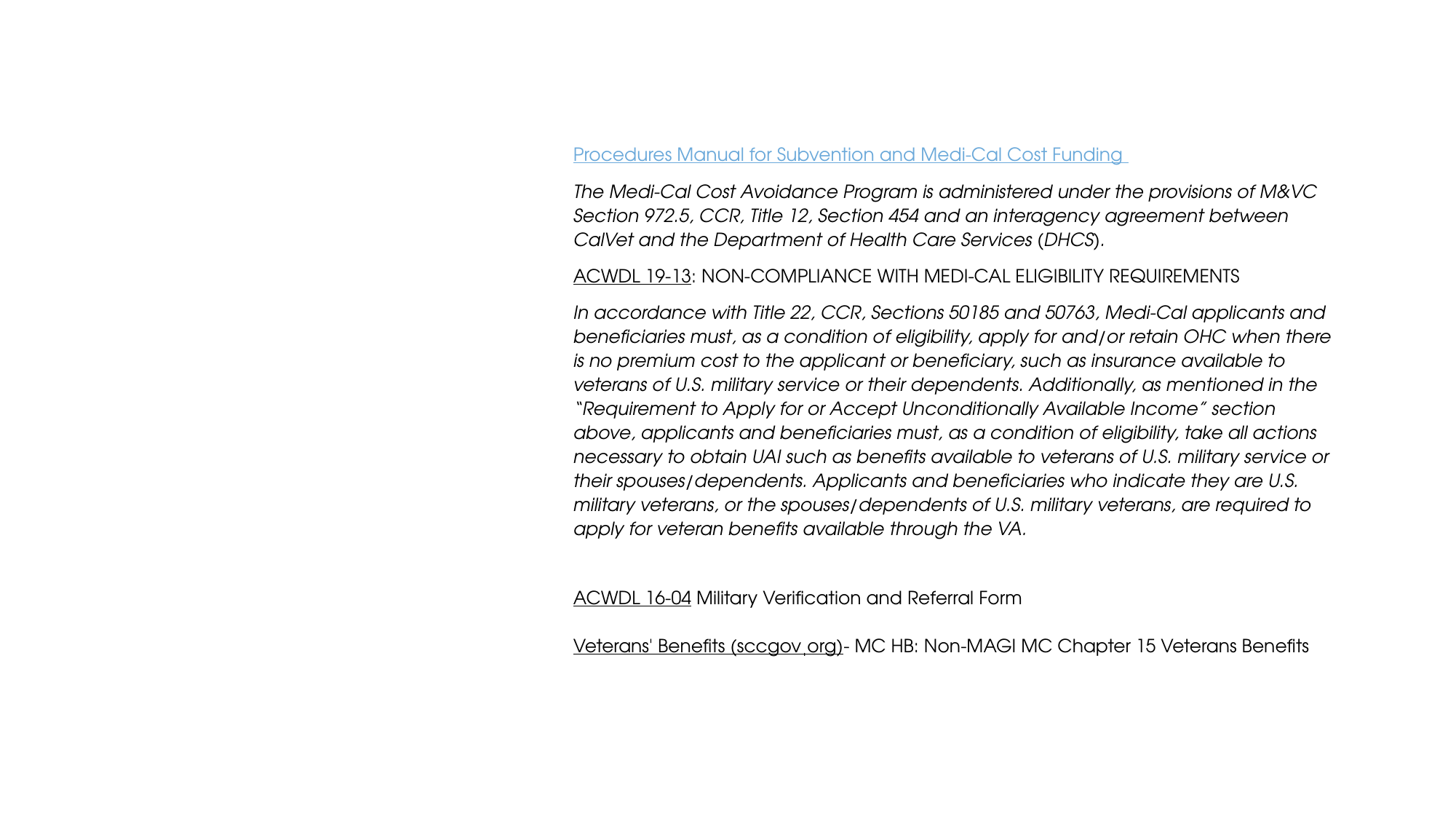

# References
Procedures Manual for Subvention and Medi-Cal Cost Funding
The Medi-Cal Cost Avoidance Program is administered under the provisions of M&VC Section 972.5, CCR, Title 12, Section 454 and an interagency agreement between CalVet and the Department of Health Care Services (DHCS).
ACWDL 19-13: NON-COMPLIANCE WITH MEDI-CAL ELIGIBILITY REQUIREMENTS
In accordance with Title 22, CCR, Sections 50185 and 50763, Medi-Cal applicants and beneficiaries must, as a condition of eligibility, apply for and/or retain OHC when there is no premium cost to the applicant or beneficiary, such as insurance available to veterans of U.S. military service or their dependents. Additionally, as mentioned in the “Requirement to Apply for or Accept Unconditionally Available Income” section above, applicants and beneficiaries must, as a condition of eligibility, take all actions necessary to obtain UAI such as benefits available to veterans of U.S. military service or their spouses/dependents. Applicants and beneficiaries who indicate they are U.S. military veterans, or the spouses/dependents of U.S. military veterans, are required to apply for veteran benefits available through the VA.

ACWDL 16-04 Military Verification and Referral Form

Veterans' Benefits (sccgovˌorg)- MC HB: Non-MAGI MC Chapter 15 Veterans Benefits